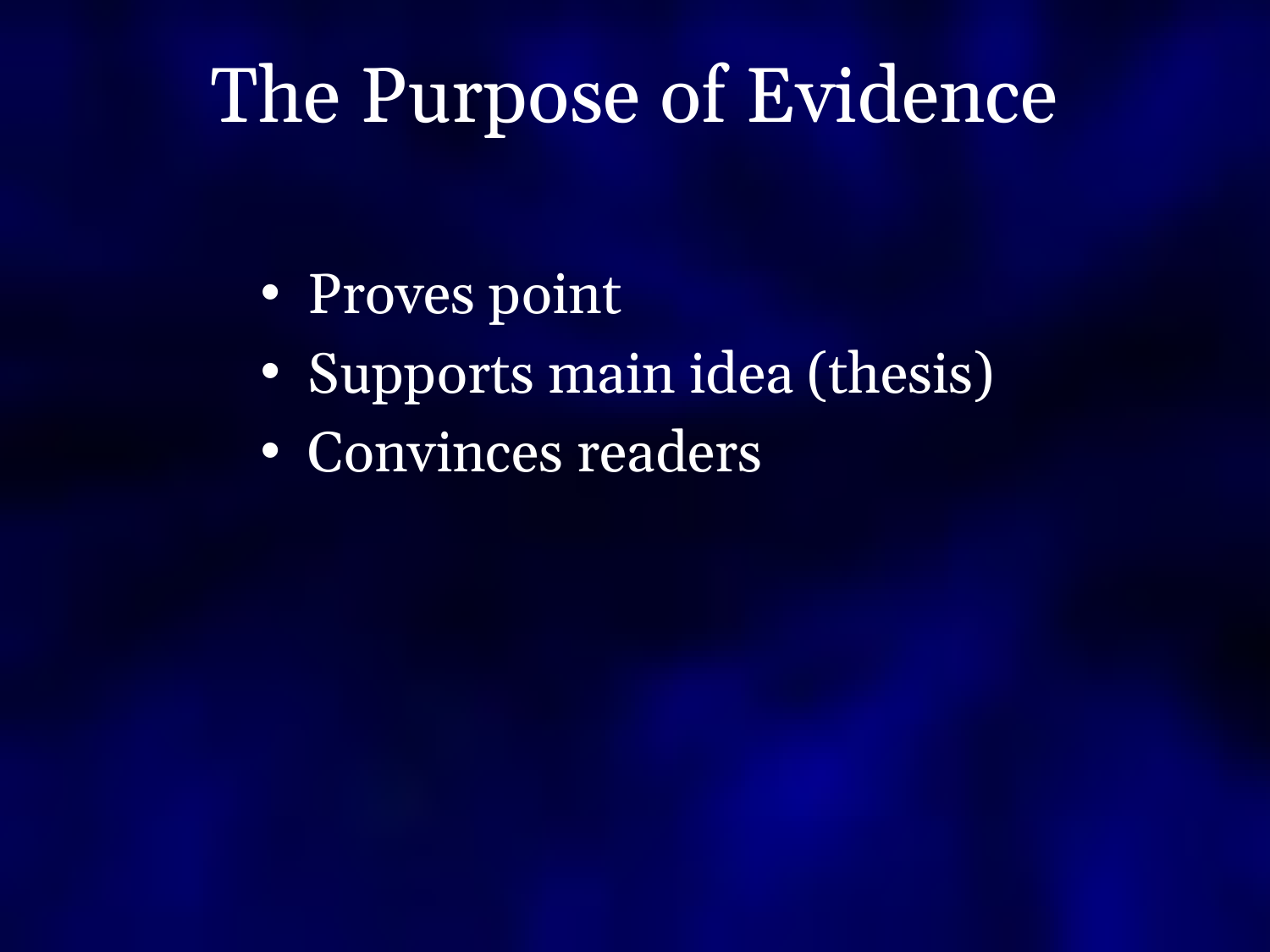

# The Purpose of Evidence
Proves point
Supports main idea (thesis)
Convinces readers